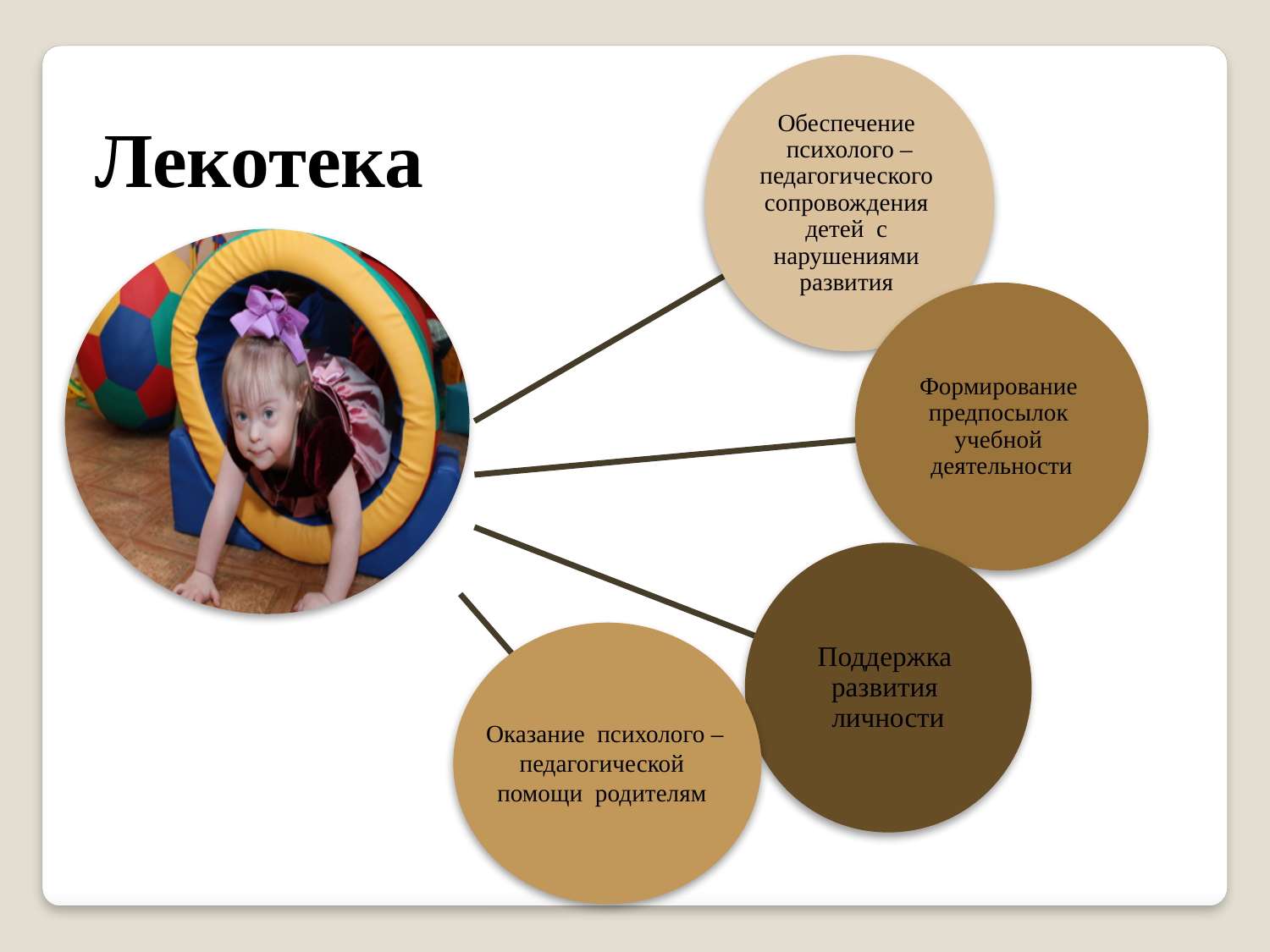

Обеспечение  психолого – педагогического  сопровождения  детей  с  нарушениями  развития
Формирование  предпосылок  учебной  деятельности
Поддержка  развития  личности

Лекотека
Оказание  психолого – педагогической  помощи  родителям